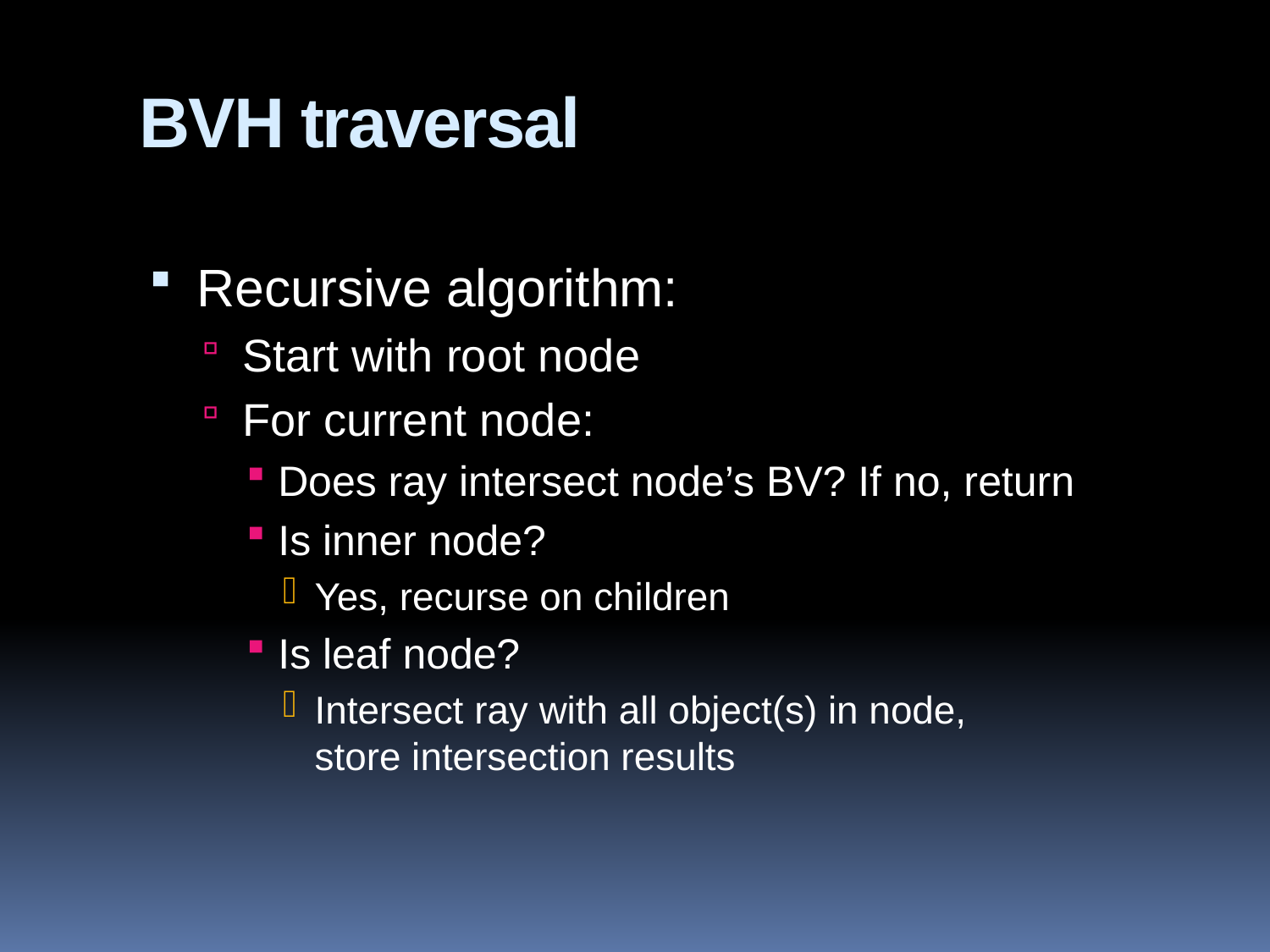

# BVH traversal
Recursive algorithm:
Start with root node
For current node:
Does ray intersect node’s BV? If no, return
Is inner node?
Yes, recurse on children
Is leaf node?
Intersect ray with all object(s) in node,
store intersection results